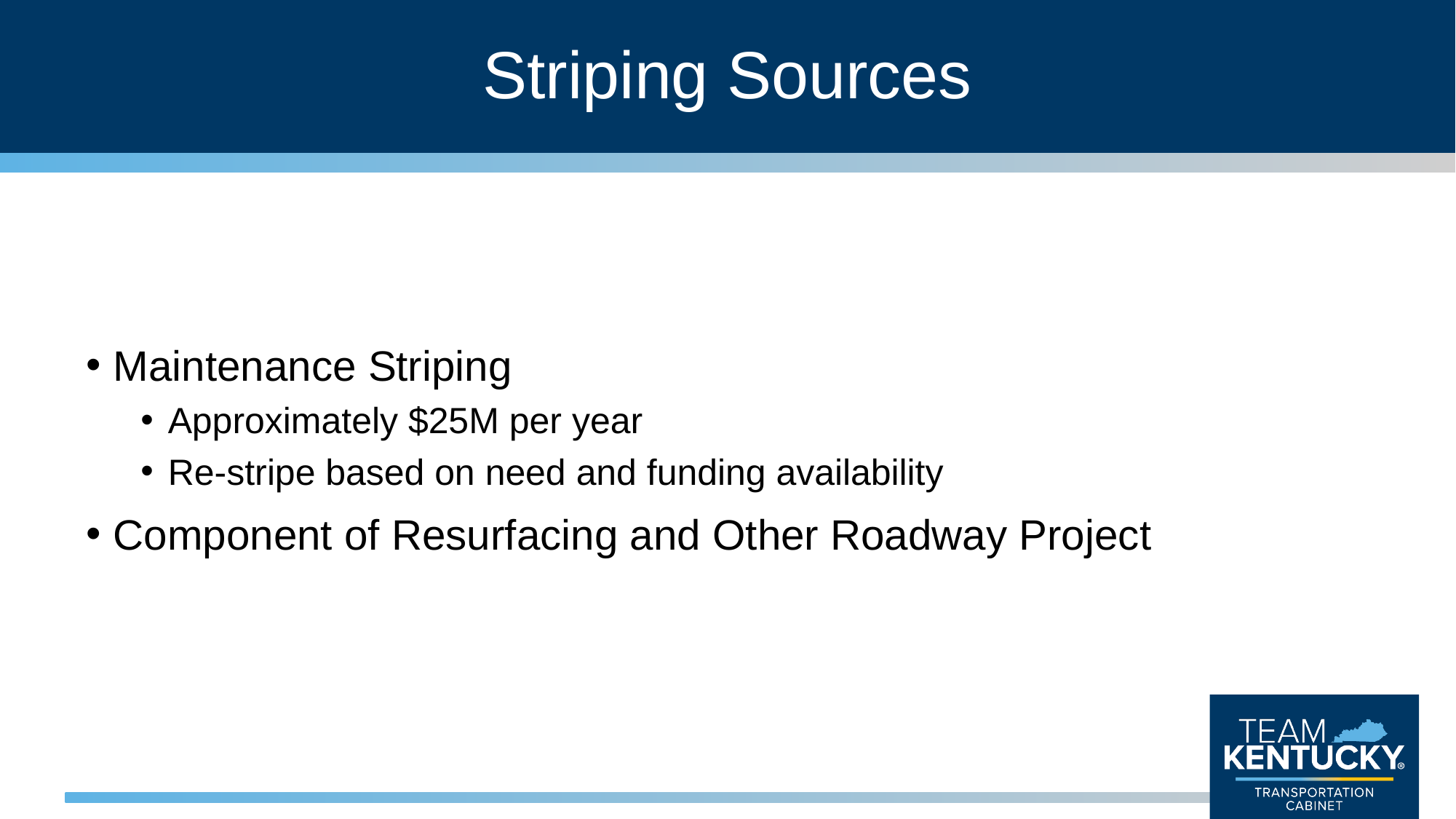

# Striping Sources
Maintenance Striping
Approximately $25M per year
Re-stripe based on need and funding availability
Component of Resurfacing and Other Roadway Project